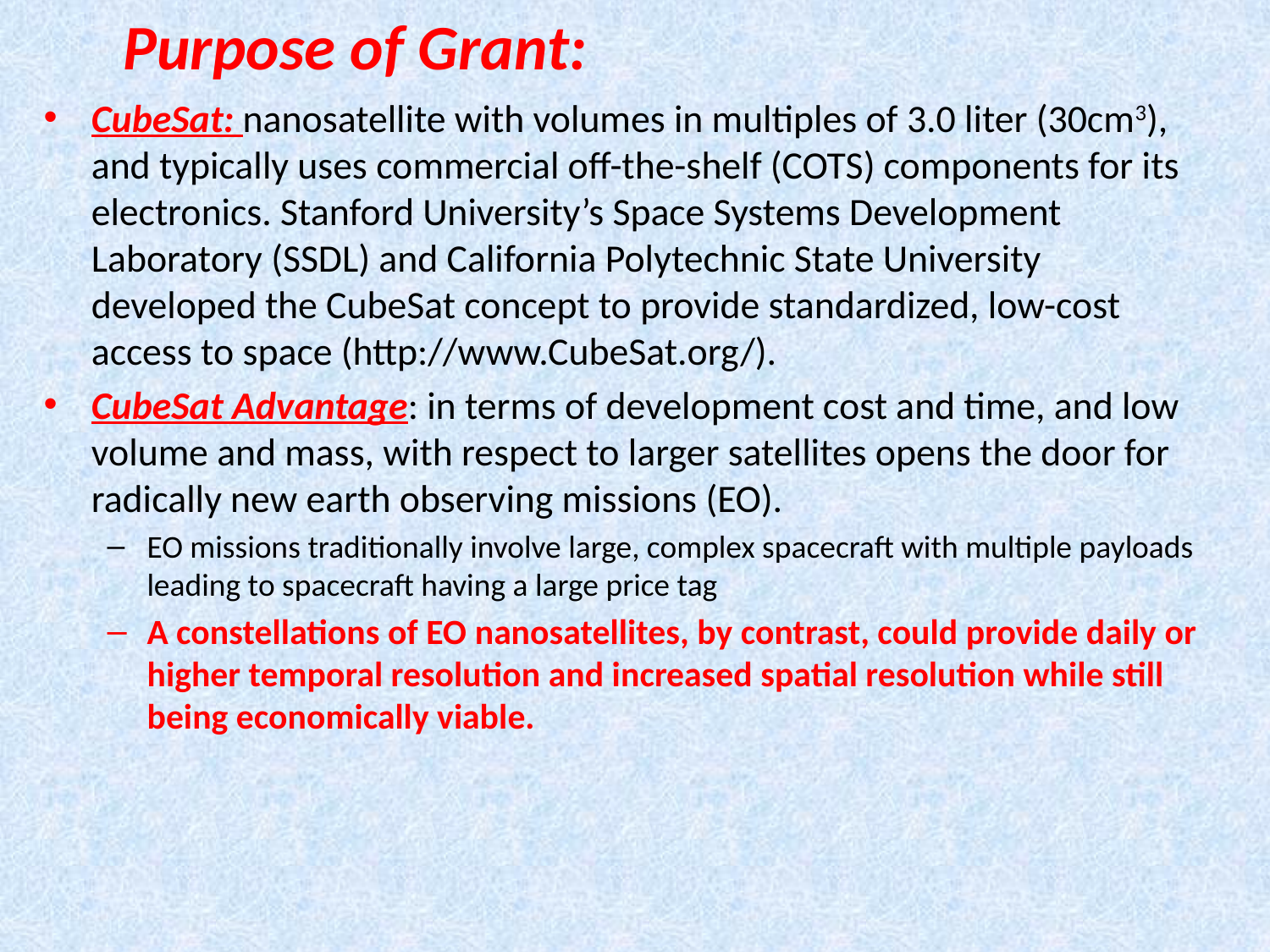

Purpose of Grant:
CubeSat: nanosatellite with volumes in multiples of 3.0 liter (30cm3), and typically uses commercial off-the-shelf (COTS) components for its electronics. Stanford University’s Space Systems Development Laboratory (SSDL) and California Polytechnic State University developed the CubeSat concept to provide standardized, low-cost access to space (http://www.CubeSat.org/).
CubeSat Advantage: in terms of development cost and time, and low volume and mass, with respect to larger satellites opens the door for radically new earth observing missions (EO).
EO missions traditionally involve large, complex spacecraft with multiple payloads leading to spacecraft having a large price tag
A constellations of EO nanosatellites, by contrast, could provide daily or higher temporal resolution and increased spatial resolution while still being economically viable.